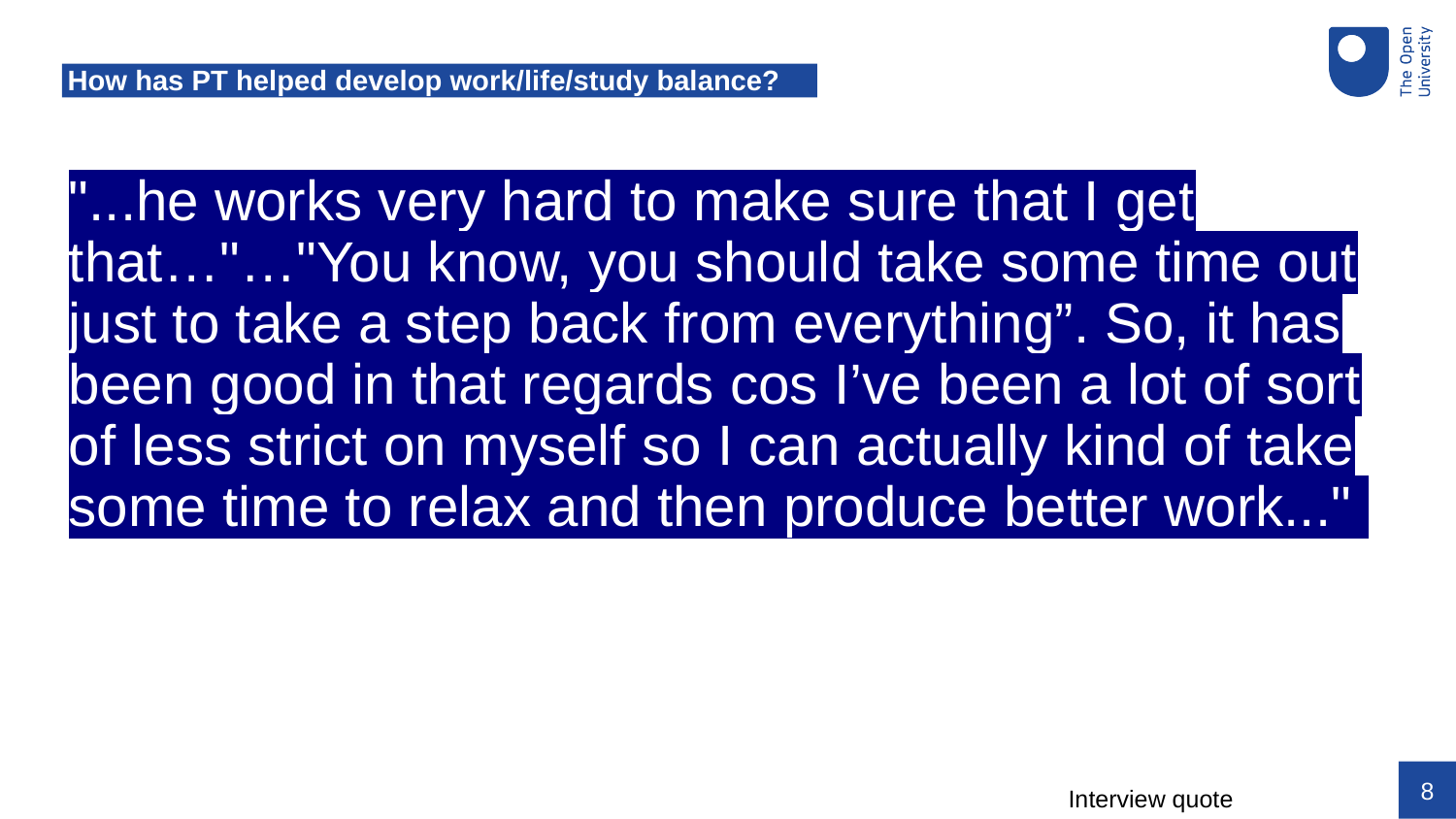

# How has PT helped develop work/life/study balance?

"...he works very hard to make sure that I get that…"…"You know, you should take some time out just to take a step back from everything”. So, it has been good in that regards cos I’ve been a lot of sort of less strict on myself so I can actually kind of take some time to relax and then produce better work..."
8
Interview quote